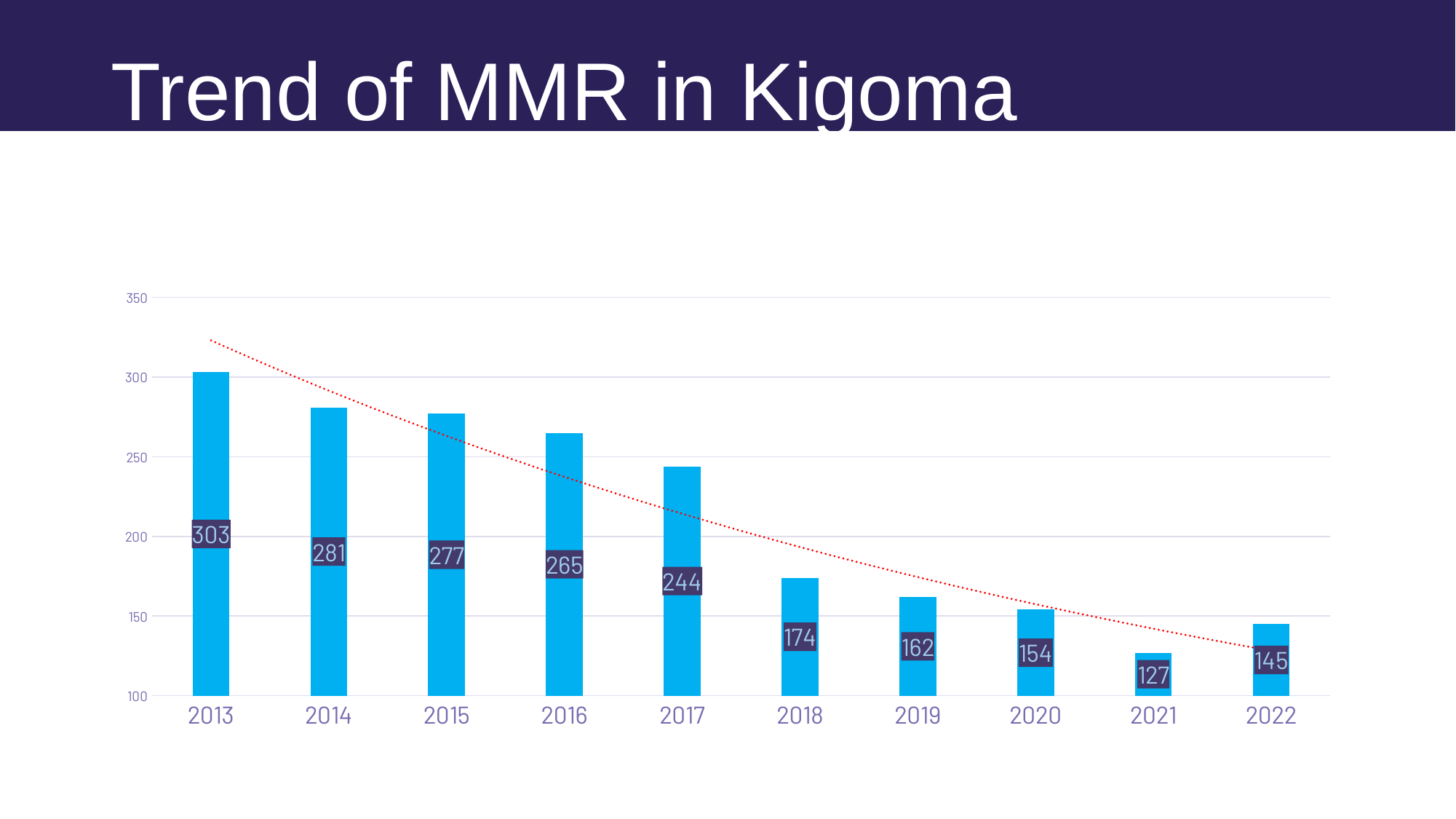

# Trend of MMR in Kigoma

### Chart

| Category | MMR |
|---|---|
| 2013 | 303.0 |
| 2014 | 281.0 |
| 2015 | 277.0 |
| 2016 | 265.0 |
| 2017 | 244.0 |
| 2018 | 174.0 |
| 2019 | 162.0 |
| 2020 | 154.0 |
| 2021 | 127.0 |
| 2022 | 145.0 |